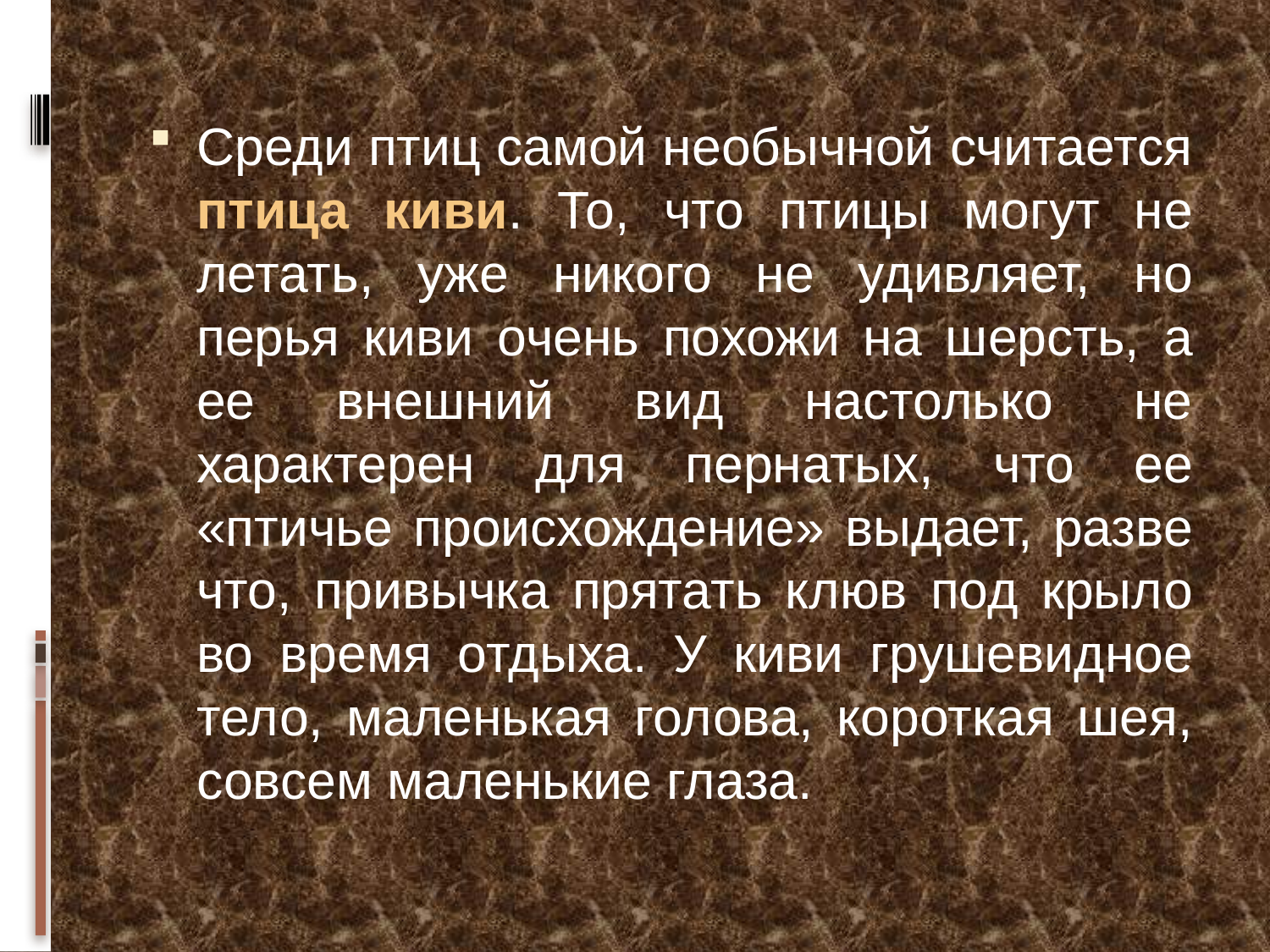

Среди птиц самой необычной считается птица киви. То, что птицы могут не летать, уже никого не удивляет, но перья киви очень похожи на шерсть, а ее внешний вид настолько не характерен для пернатых, что ее «птичье происхождение» выдает, разве что, привычка прятать клюв под крыло во время отдыха. У киви грушевидное тело, маленькая голова, короткая шея, совсем маленькие глаза.